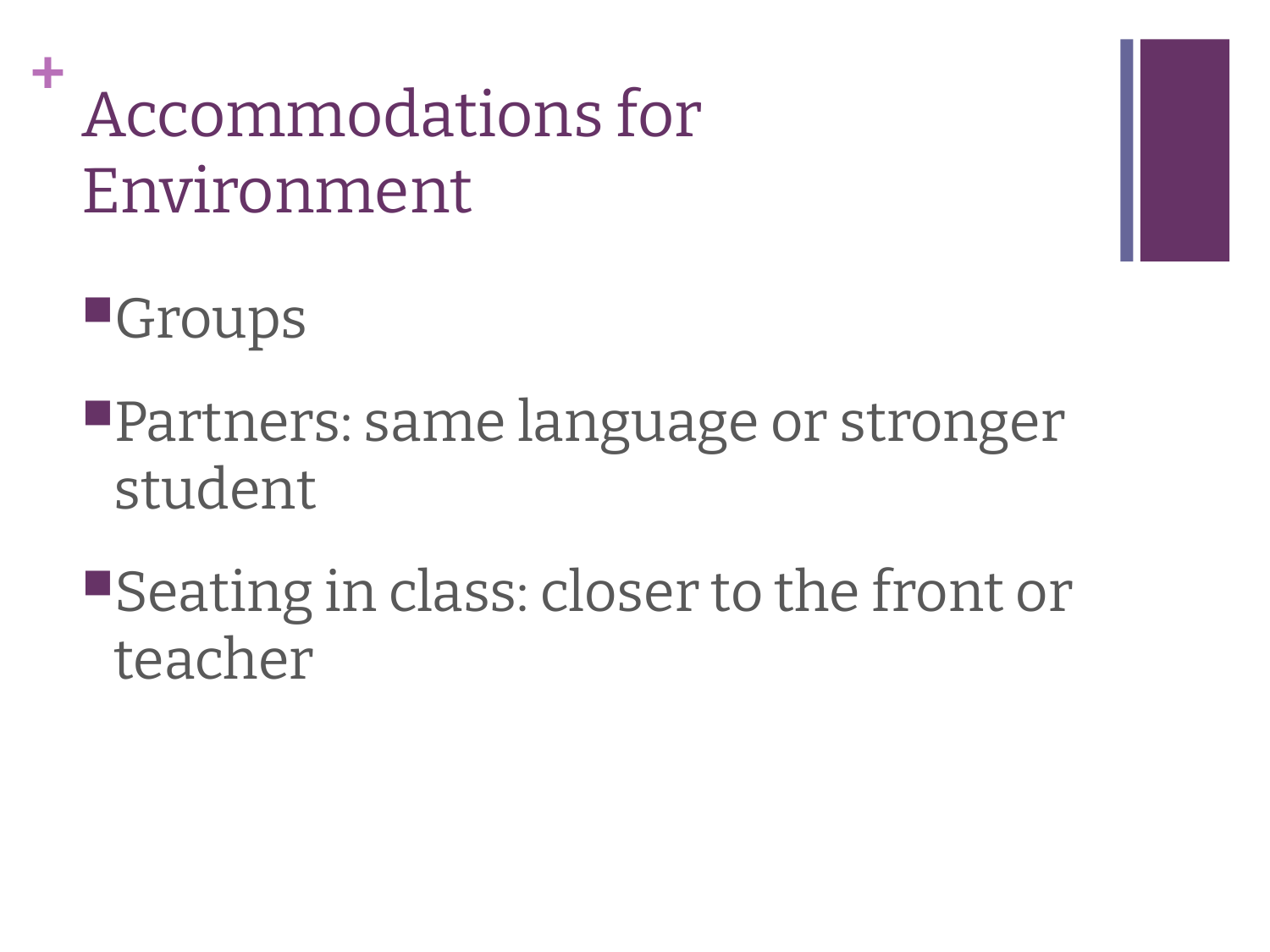

# Accommodations for Environment
Groups
Partners: same language or stronger student
Seating in class: closer to the front or teacher